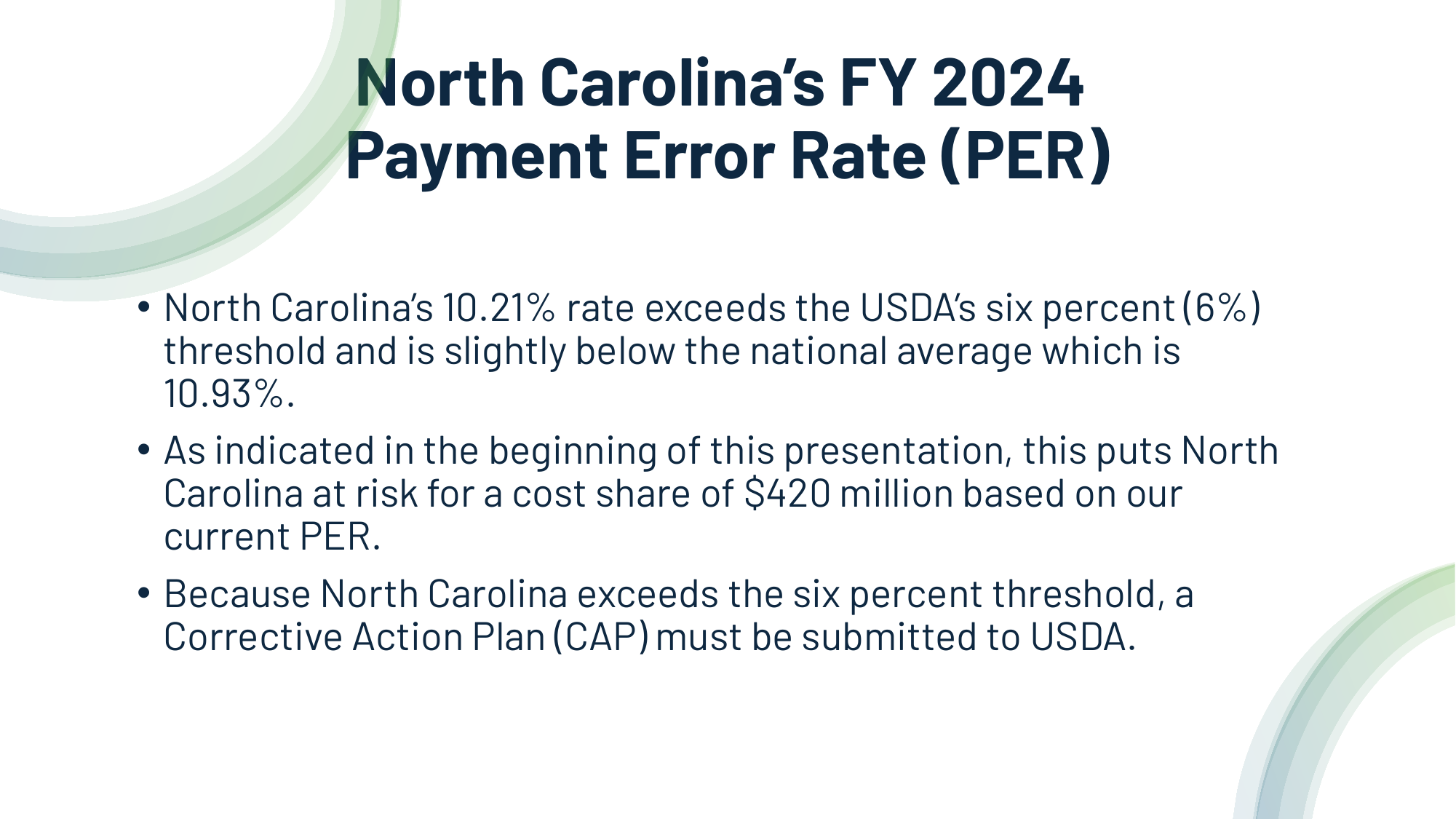

# North Carolina’s FY 2024 Payment Error Rate (PER)
North Carolina’s 10.21% rate exceeds the USDA’s six percent (6%) threshold and is slightly below the national average which is 10.93%.
As indicated in the beginning of this presentation, this puts North Carolina at risk for a cost share of $420 million based on our current PER.
Because North Carolina exceeds the six percent threshold, a Corrective Action Plan (CAP) must be submitted to USDA.